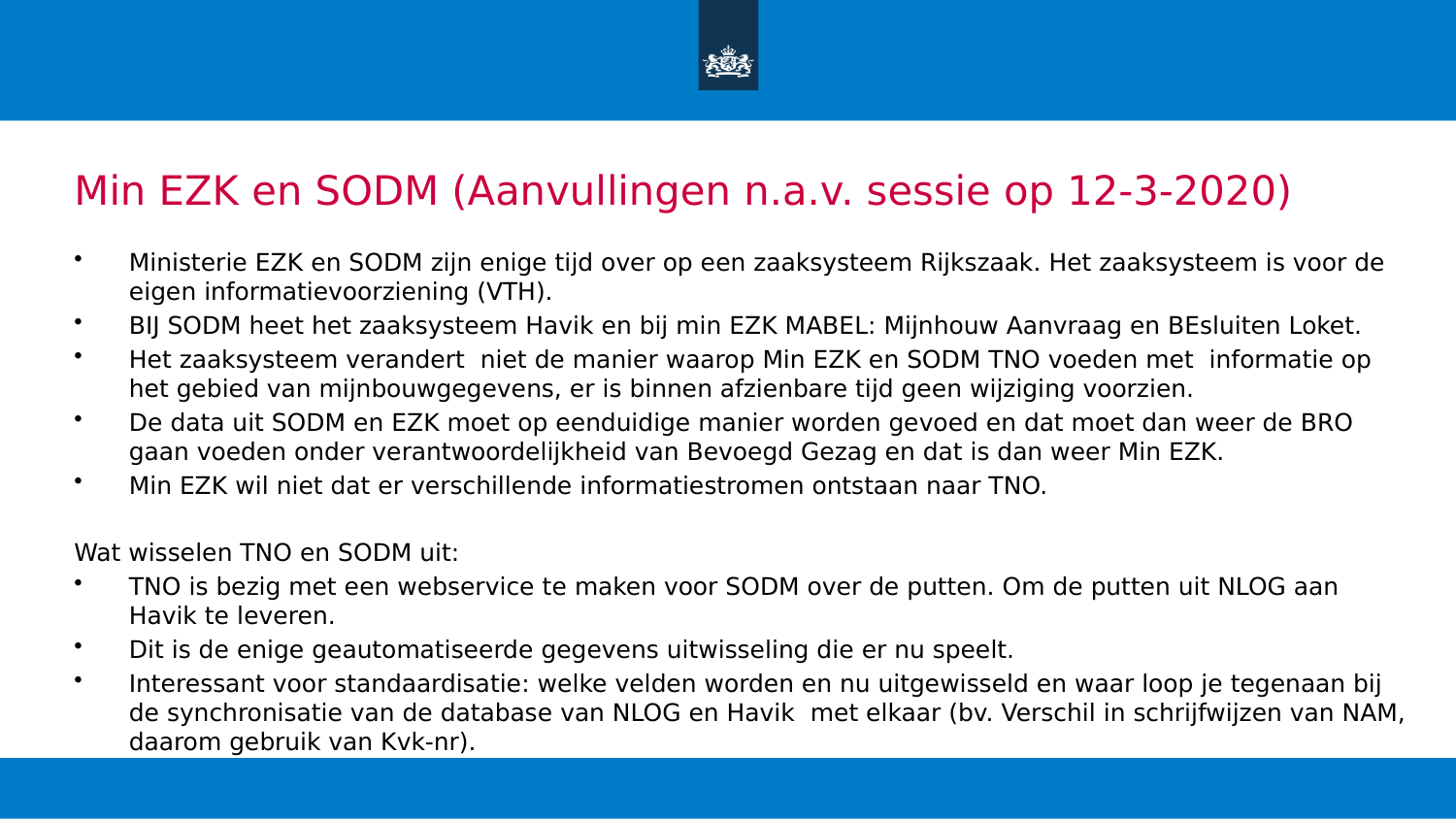

# Min EZK en SODM (Aanvullingen n.a.v. sessie op 12-3-2020)
Ministerie EZK en SODM zijn enige tijd over op een zaaksysteem Rijkszaak. Het zaaksysteem is voor de eigen informatievoorziening (VTH).
BIJ SODM heet het zaaksysteem Havik en bij min EZK MABEL: Mijnhouw Aanvraag en BEsluiten Loket.
Het zaaksysteem verandert  niet de manier waarop Min EZK en SODM TNO voeden met  informatie op het gebied van mijnbouwgegevens, er is binnen afzienbare tijd geen wijziging voorzien.
De data uit SODM en EZK moet op eenduidige manier worden gevoed en dat moet dan weer de BRO gaan voeden onder verantwoordelijkheid van Bevoegd Gezag en dat is dan weer Min EZK.
Min EZK wil niet dat er verschillende informatiestromen ontstaan naar TNO.

Wat wisselen TNO en SODM uit:
TNO is bezig met een webservice te maken voor SODM over de putten. Om de putten uit NLOG aan Havik te leveren.
Dit is de enige geautomatiseerde gegevens uitwisseling die er nu speelt.
Interessant voor standaardisatie: welke velden worden en nu uitgewisseld en waar loop je tegenaan bij de synchronisatie van de database van NLOG en Havik  met elkaar (bv. Verschil in schrijfwijzen van NAM, daarom gebruik van Kvk-nr).